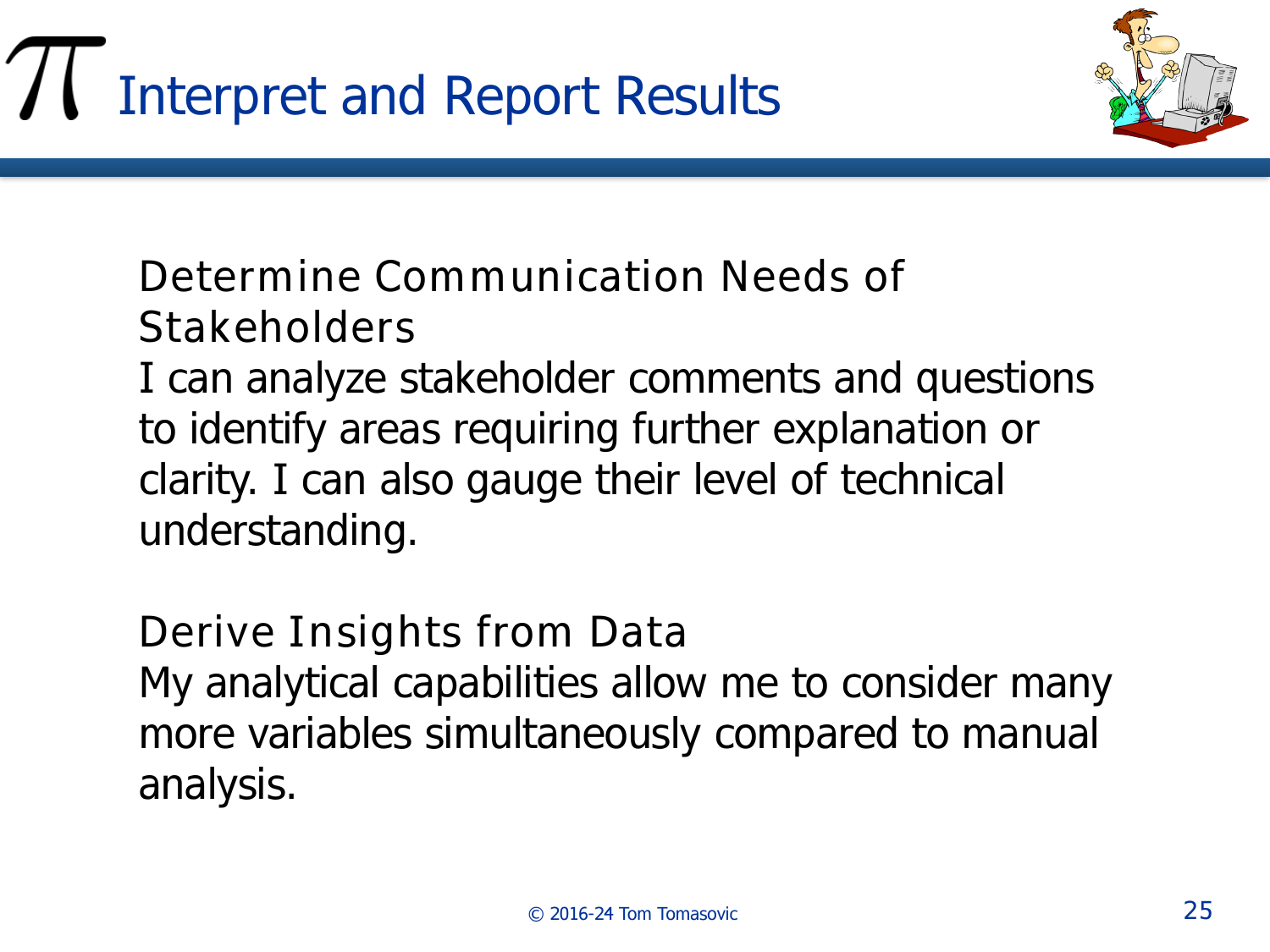

Interpret and Report Results
Determine Communication Needs of Stakeholders
I can analyze stakeholder comments and questions to identify areas requiring further explanation or clarity. I can also gauge their level of technical understanding.

Derive Insights from Data
My analytical capabilities allow me to consider many more variables simultaneously compared to manual analysis.
25